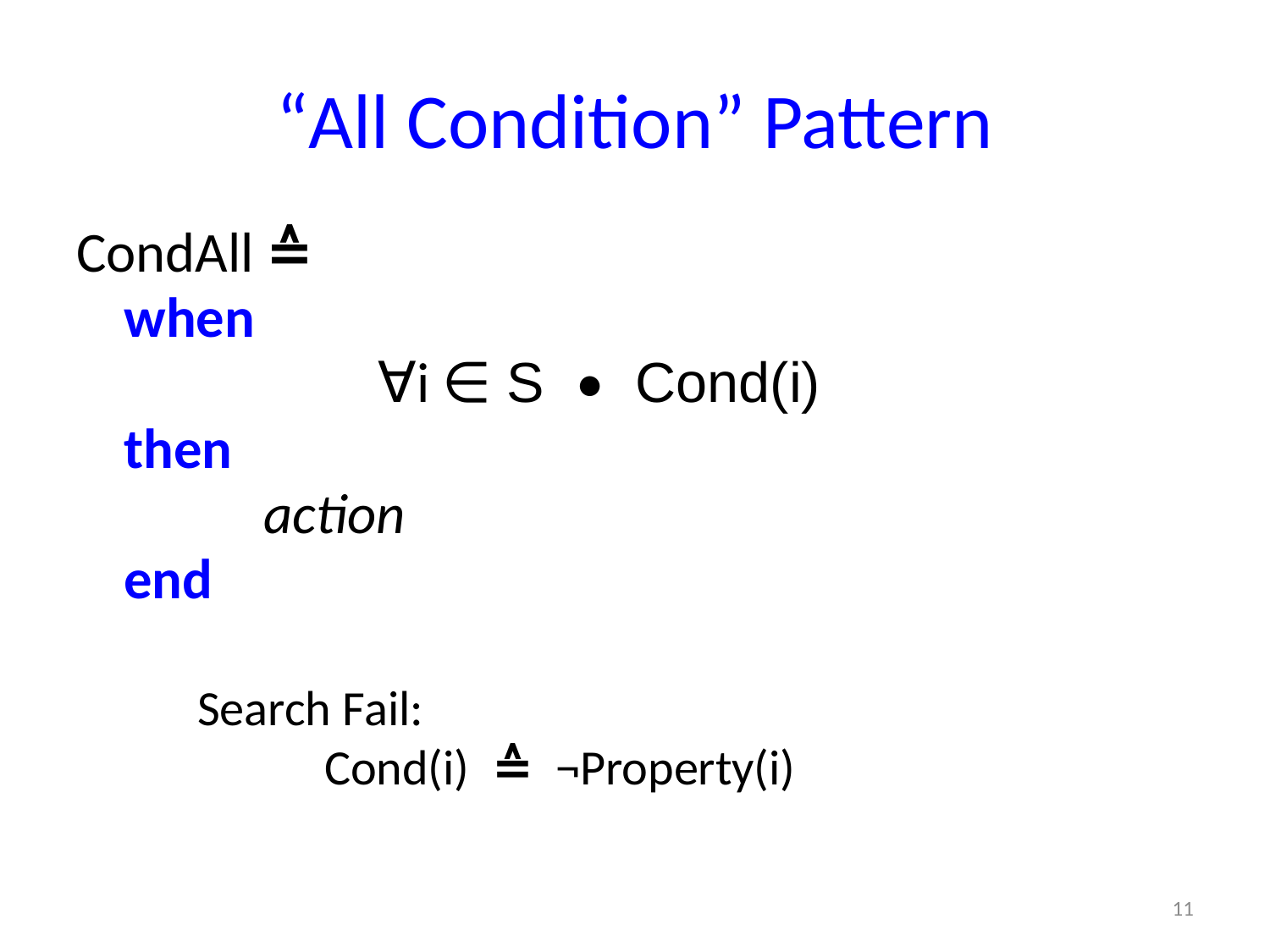

# “All Condition” Pattern
CondAll ≙
	when
		 	∀i ∈ S  •  Cond(i)
	then
       	 action
	end

Search Fail:
	Cond(i)  ≙  ¬Property(i)
11